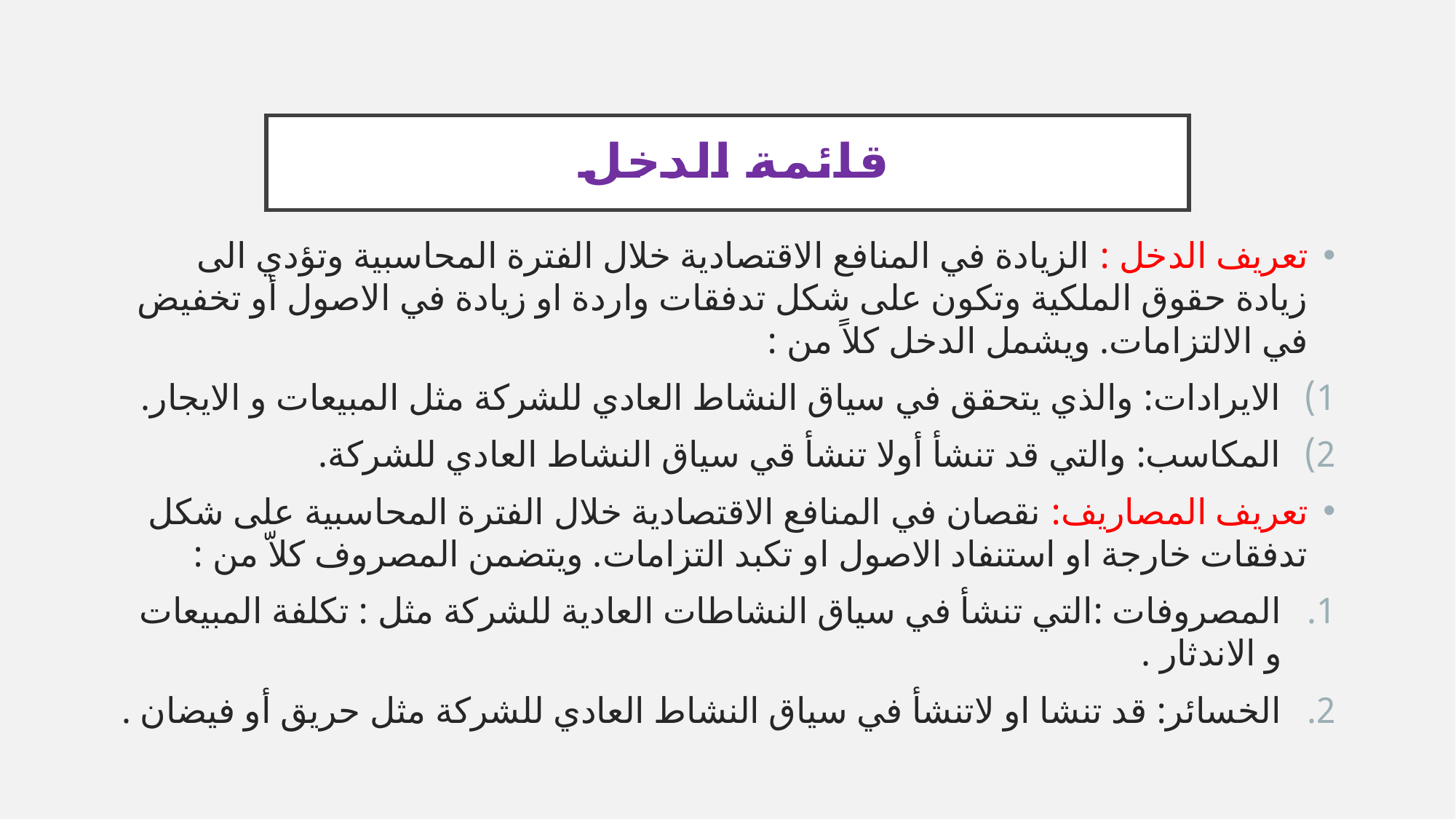

# قائمة الدخل
تعريف الدخل : الزيادة في المنافع الاقتصادية خلال الفترة المحاسبية وتؤدي الى زيادة حقوق الملكية وتكون على شكل تدفقات واردة او زيادة في الاصول أو تخفيض في الالتزامات. ويشمل الدخل كلاً من :
الايرادات: والذي يتحقق في سياق النشاط العادي للشركة مثل المبيعات و الايجار.
المكاسب: والتي قد تنشأ أولا تنشأ قي سياق النشاط العادي للشركة.
تعريف المصاريف: نقصان في المنافع الاقتصادية خلال الفترة المحاسبية على شكل تدفقات خارجة او استنفاد الاصول او تكبد التزامات. ويتضمن المصروف كلاّ من :
المصروفات :التي تنشأ في سياق النشاطات العادية للشركة مثل : تكلفة المبيعات و الاندثار .
الخسائر: قد تنشا او لاتنشأ في سياق النشاط العادي للشركة مثل حريق أو فيضان .